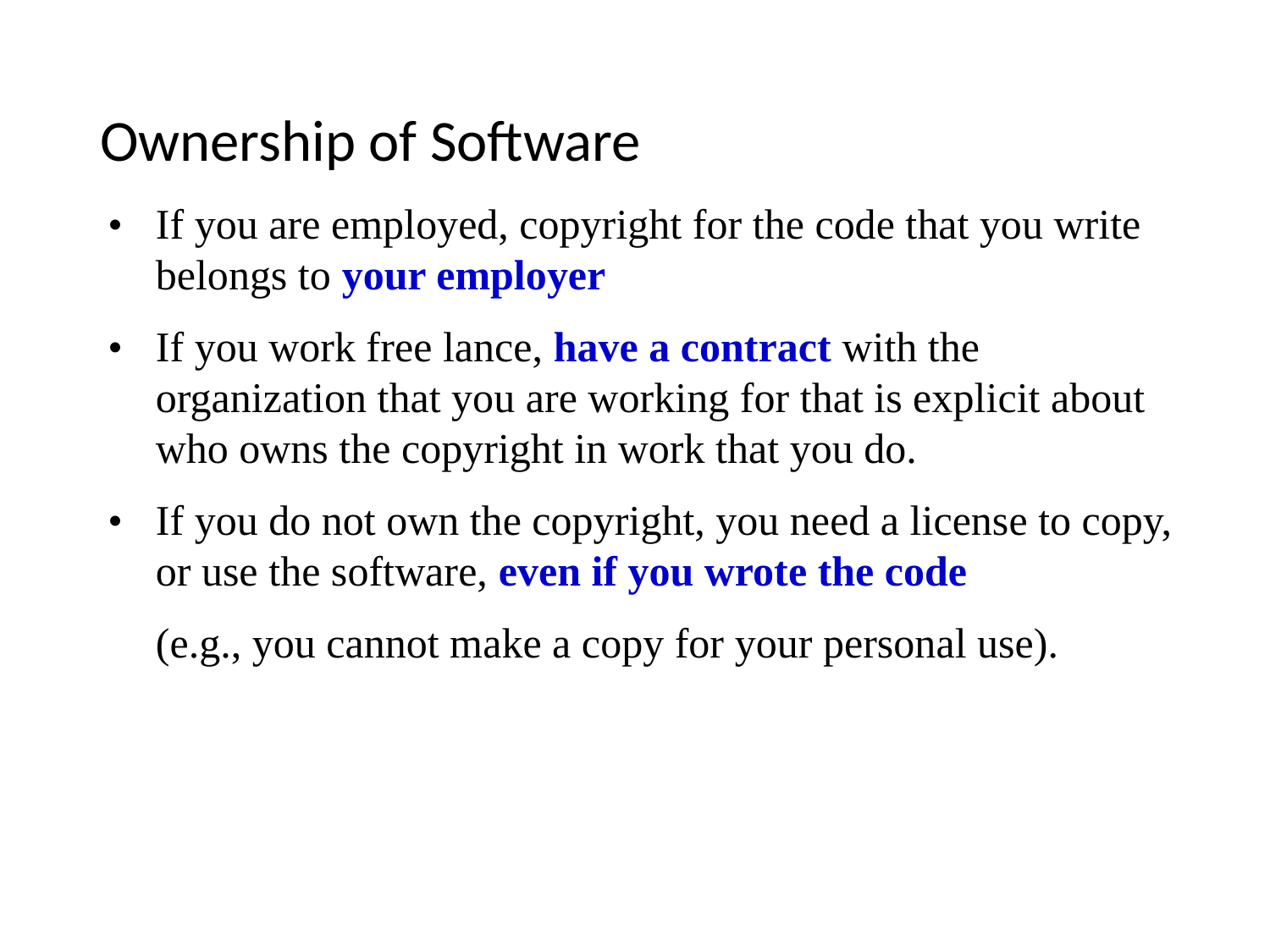

# Ownership of Software
•	If you are employed, copyright for the code that you write belongs to your employer
•	If you work free lance, have a contract with the organization that you are working for that is explicit about who owns the copyright in work that you do.
•	If you do not own the copyright, you need a license to copy, or use the software, even if you wrote the code
	(e.g., you cannot make a copy for your personal use).